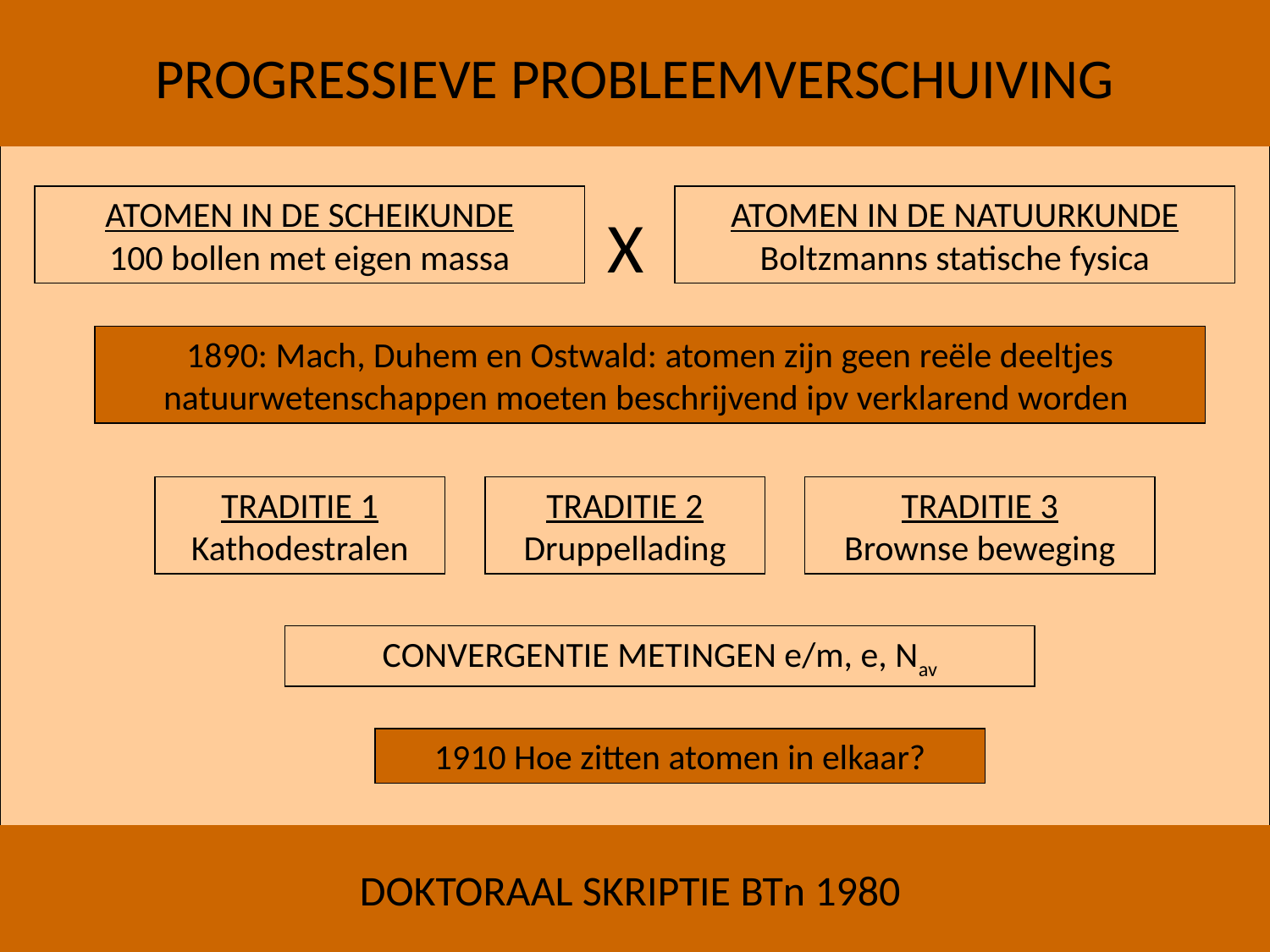

Progressieve probleemverschuiving
ATOMEN IN DE SCHEIKUNDE
100 bollen met eigen massa
ATOMEN IN DE NATUURKUNDE
Boltzmanns statische fysica
X
1890: Mach, Duhem en Ostwald: atomen zijn geen reële deeltjes
natuurwetenschappen moeten beschrijvend ipv verklarend worden
TRADITIE 1
Kathodestralen
TRADITIE 2
Druppellading
TRADITIE 3
Brownse beweging
CONVERGENTIE METINGEN e/m, e, Nav
1910 Hoe zitten atomen in elkaar?

DOKTORAAL SKRIPTIE BTn 1980